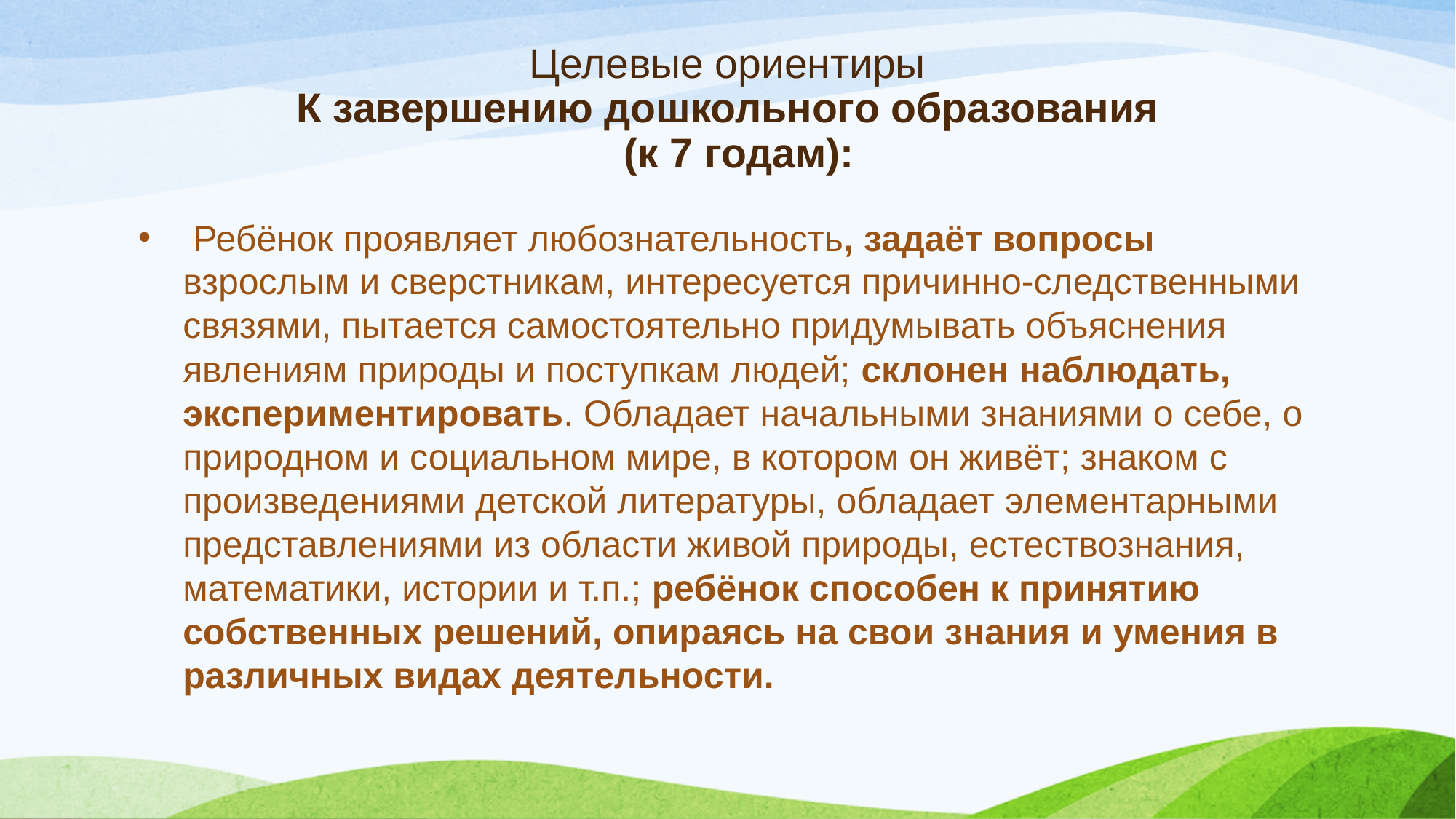

# Целевые ориентиры К завершению дошкольного образования (к 7 годам):
 Ребёнок проявляет любознательность, задаёт вопросы взрослым и сверстникам, интересуется причинно-следственными связями, пытается самостоятельно придумывать объяснения явлениям природы и поступкам людей; склонен наблюдать, экспериментировать. Обладает начальными знаниями о себе, о природном и социальном мире, в котором он живёт; знаком с произведениями детской литературы, обладает элементарными представлениями из области живой природы, естествознания, математики, истории и т.п.; ребёнок способен к принятию собственных решений, опираясь на свои знания и умения в различных видах деятельности.